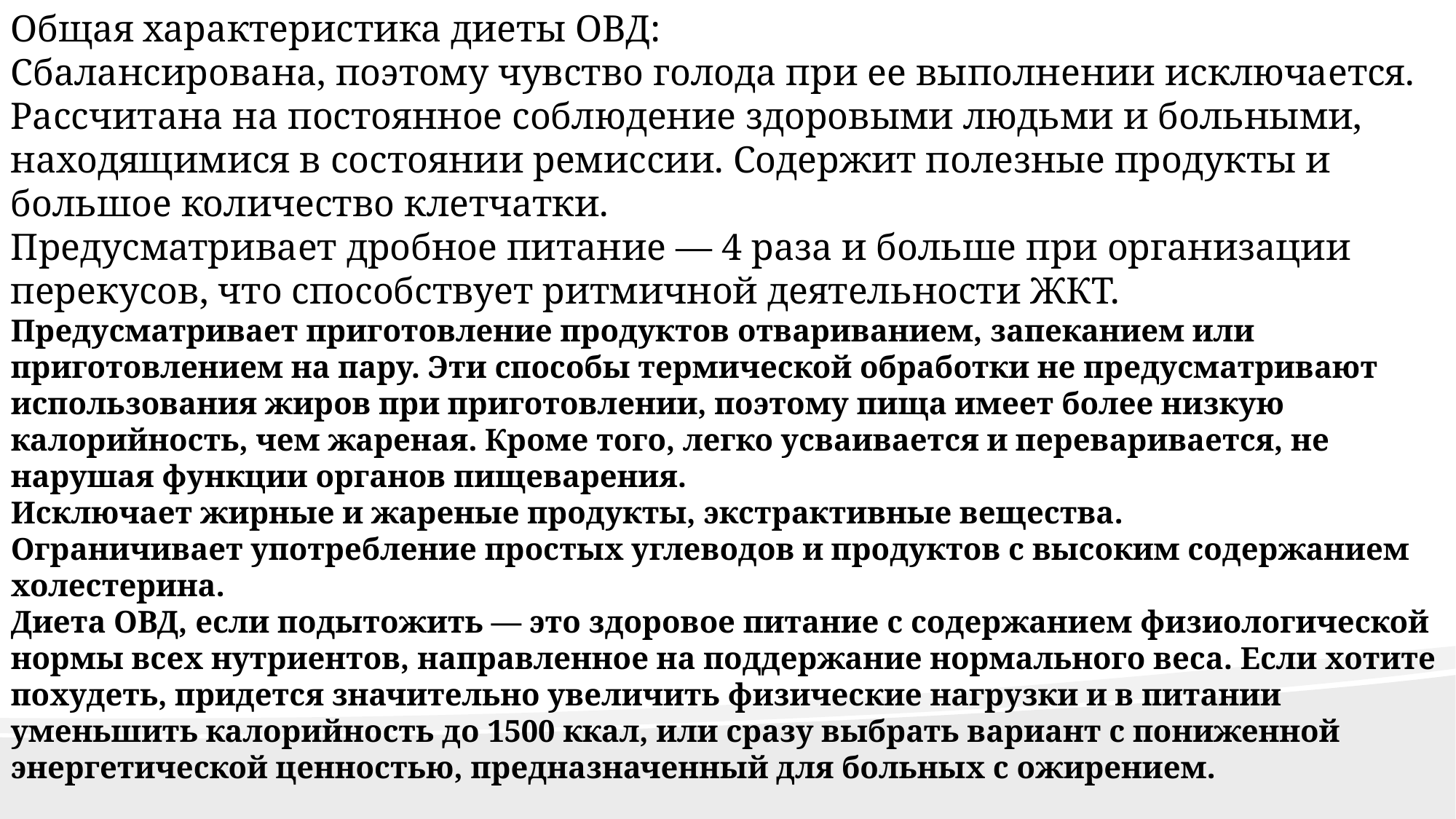

Общая характеристика диеты ОВД:
Сбалансирована, поэтому чувство голода при ее выполнении исключается.
Рассчитана на постоянное соблюдение здоровыми людьми и больными, находящимися в состоянии ремиссии. Содержит полезные продукты и большое количество клетчатки.
Предусматривает дробное питание — 4 раза и больше при организации перекусов, что способствует ритмичной деятельности ЖКТ.
Предусматривает приготовление продуктов отвариванием, запеканием или приготовлением на пару. Эти способы термической обработки не предусматривают использования жиров при приготовлении, поэтому пища имеет более низкую калорийность, чем жареная. Кроме того, легко усваивается и переваривается, не нарушая функции органов пищеварения.
Исключает жирные и жареные продукты, экстрактивные вещества.
Ограничивает употребление простых углеводов и продуктов с высоким содержанием холестерина.
Диета ОВД, если подытожить — это здоровое питание с содержанием физиологической нормы всех нутриентов, направленное на поддержание нормального веса. Если хотите похудеть, придется значительно увеличить физические нагрузки и в питании уменьшить калорийность до 1500 ккал, или сразу выбрать вариант с пониженной энергетической ценностью, предназначенный для больных с ожирением.